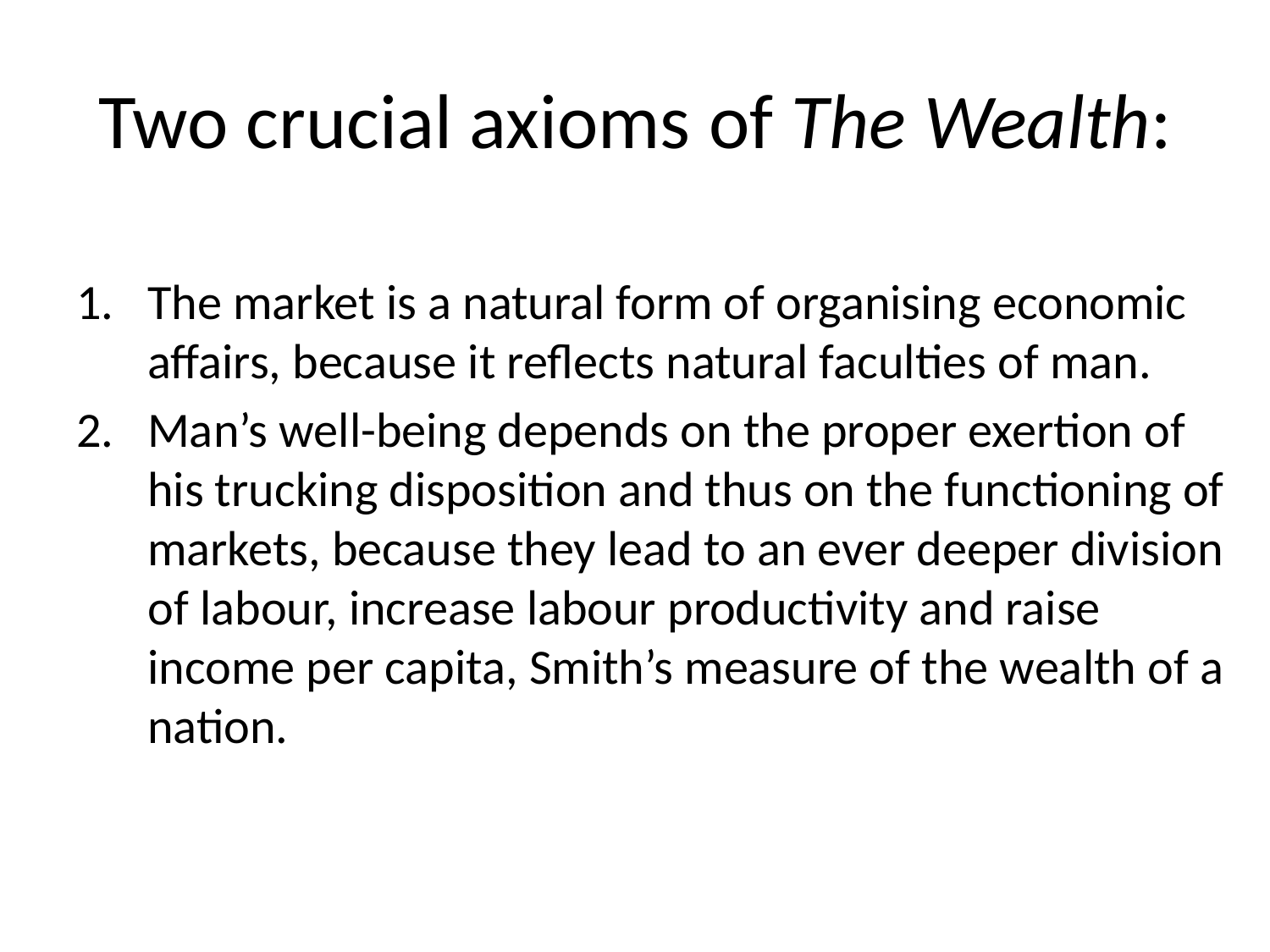

# Two crucial axioms of The Wealth:
The market is a natural form of organising economic affairs, because it reflects natural faculties of man.
Man’s well-being depends on the proper exertion of his trucking disposition and thus on the functioning of markets, because they lead to an ever deeper division of labour, increase labour productivity and raise income per capita, Smith’s measure of the wealth of a nation.